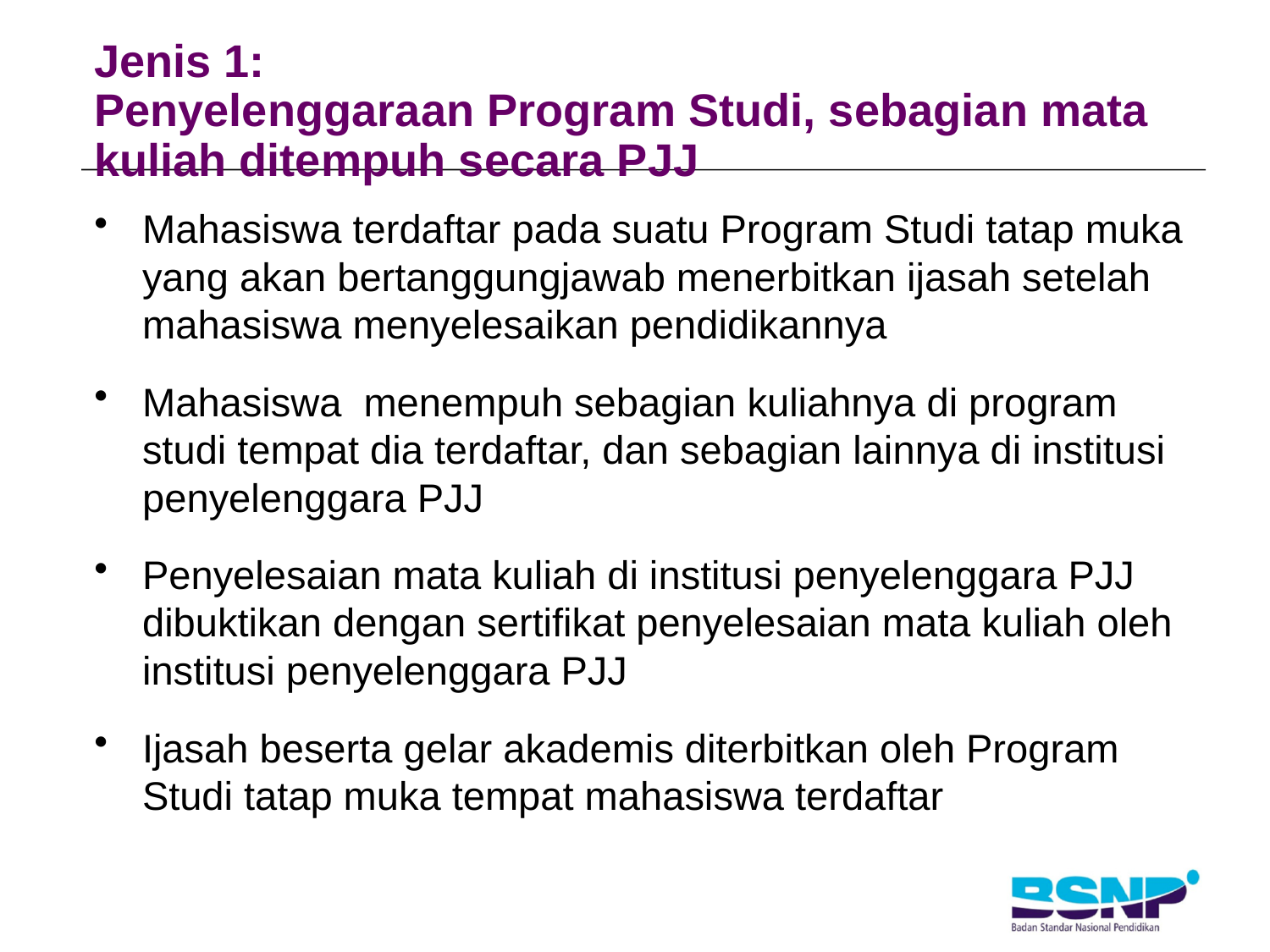

# Jenis 1: Penyelenggaraan Program Studi, sebagian mata kuliah ditempuh secara PJJ
Mahasiswa terdaftar pada suatu Program Studi tatap muka yang akan bertanggungjawab menerbitkan ijasah setelah mahasiswa menyelesaikan pendidikannya
Mahasiswa  menempuh sebagian kuliahnya di program studi tempat dia terdaftar, dan sebagian lainnya di institusi penyelenggara PJJ
Penyelesaian mata kuliah di institusi penyelenggara PJJ dibuktikan dengan sertifikat penyelesaian mata kuliah oleh institusi penyelenggara PJJ
Ijasah beserta gelar akademis diterbitkan oleh Program Studi tatap muka tempat mahasiswa terdaftar